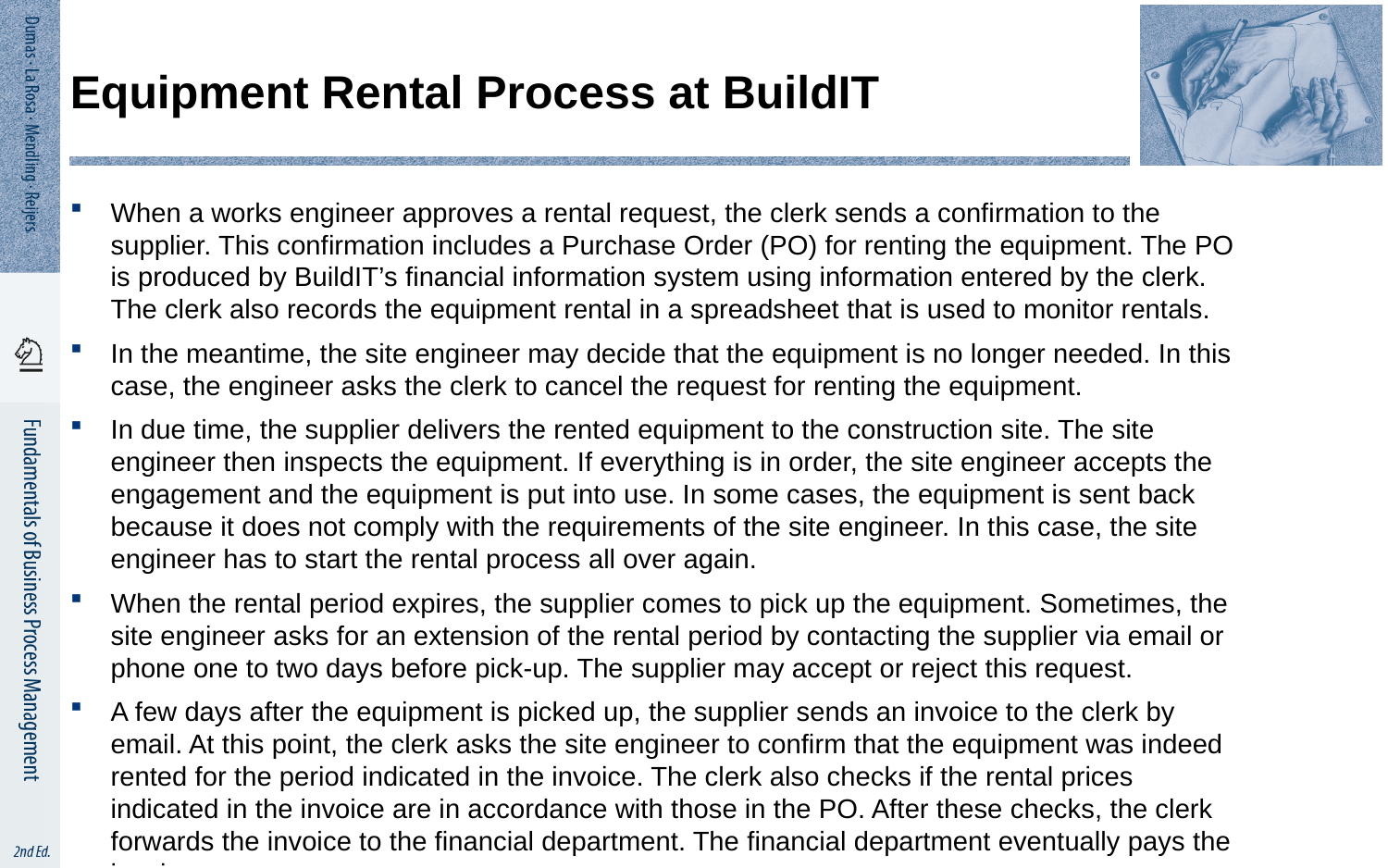

# Equipment Rental Process at BuildIT
When a works engineer approves a rental request, the clerk sends a confirmation to the supplier. This confirmation includes a Purchase Order (PO) for renting the equipment. The PO is produced by BuildIT’s financial information system using information entered by the clerk. The clerk also records the equipment rental in a spreadsheet that is used to monitor rentals.
In the meantime, the site engineer may decide that the equipment is no longer needed. In this case, the engineer asks the clerk to cancel the request for renting the equipment.
In due time, the supplier delivers the rented equipment to the construction site. The site engineer then inspects the equipment. If everything is in order, the site engineer accepts the engagement and the equipment is put into use. In some cases, the equipment is sent back because it does not comply with the requirements of the site engineer. In this case, the site engineer has to start the rental process all over again.
When the rental period expires, the supplier comes to pick up the equipment. Sometimes, the site engineer asks for an extension of the rental period by contacting the supplier via email or phone one to two days before pick-up. The supplier may accept or reject this request.
A few days after the equipment is picked up, the supplier sends an invoice to the clerk by email. At this point, the clerk asks the site engineer to confirm that the equipment was indeed rented for the period indicated in the invoice. The clerk also checks if the rental prices indicated in the invoice are in accordance with those in the PO. After these checks, the clerk forwards the invoice to the financial department. The financial department eventually pays the invoice.